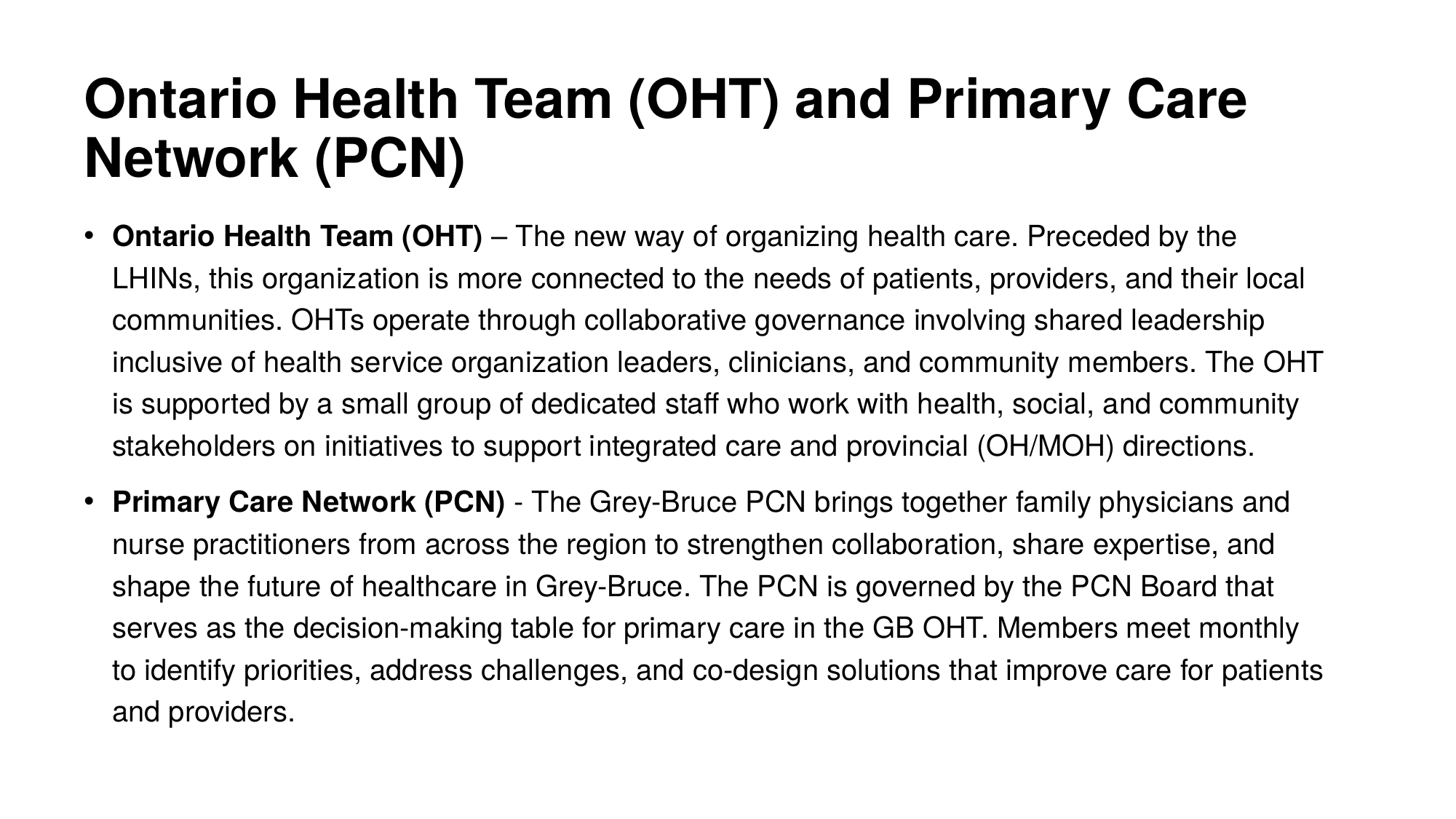

# Ontario Health Team (OHT) and Primary Care Network (PCN)
Ontario Health Team (OHT) – The new way of organizing health care. Preceded by the LHINs, this organization is more connected to the needs of patients, providers, and their local communities. OHTs operate through collaborative governance involving shared leadership inclusive of health service organization leaders, clinicians, and community members. The OHT is supported by a small group of dedicated staff who work with health, social, and community stakeholders on initiatives to support integrated care and provincial (OH/MOH) directions.
Primary Care Network (PCN) - The Grey-Bruce PCN brings together family physicians and nurse practitioners from across the region to strengthen collaboration, share expertise, and shape the future of healthcare in Grey-Bruce. The PCN is governed by the PCN Board that serves as the decision-making table for primary care in the GB OHT. Members meet monthly to identify priorities, address challenges, and co-design solutions that improve care for patients and providers.